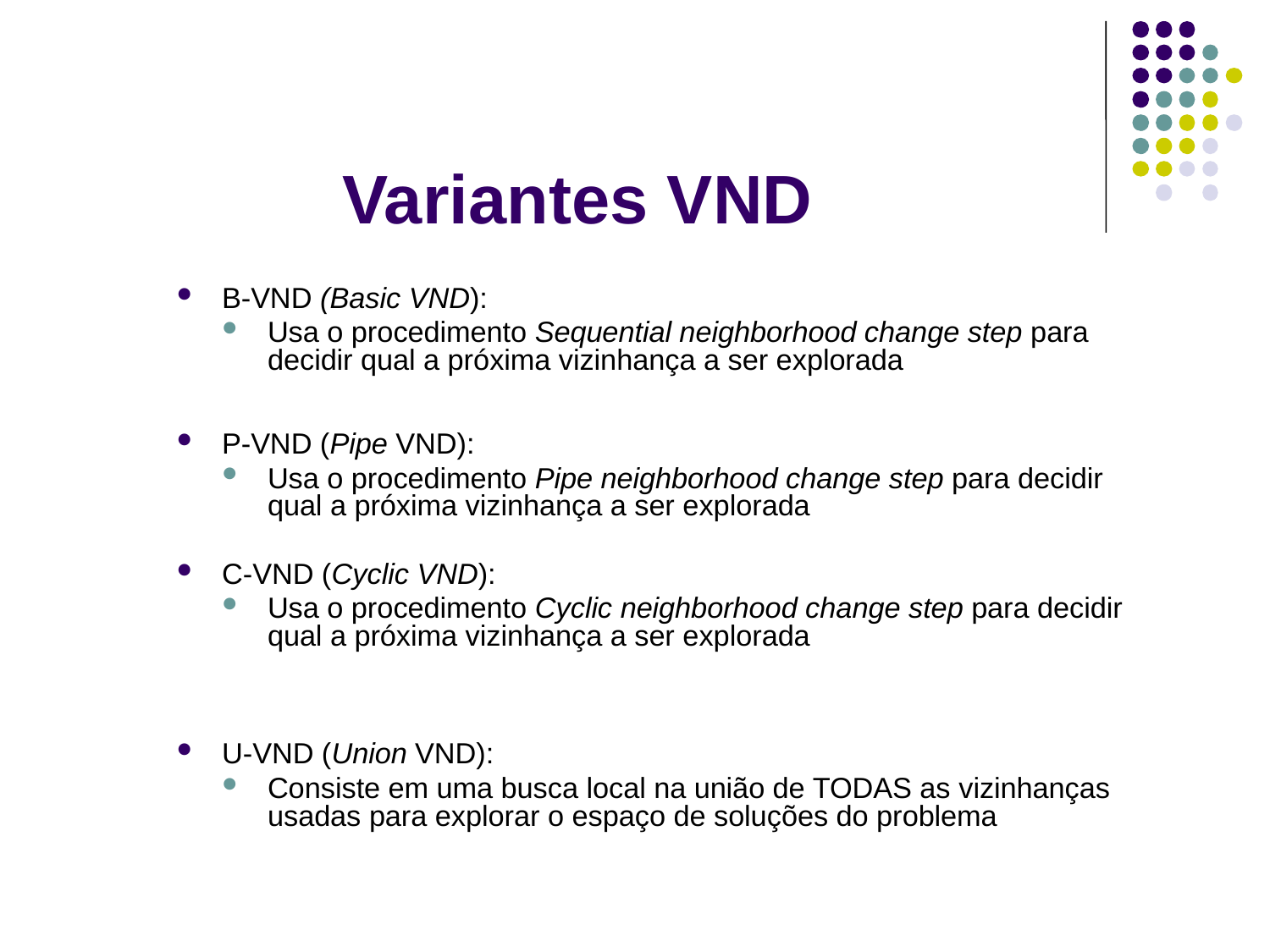

Variantes VND
B-VND (Basic VND):
Usa o procedimento Sequential neighborhood change step para decidir qual a próxima vizinhança a ser explorada

P-VND (Pipe VND):
Usa o procedimento Pipe neighborhood change step para decidir qual a próxima vizinhança a ser explorada

C-VND (Cyclic VND):
Usa o procedimento Cyclic neighborhood change step para decidir qual a próxima vizinhança a ser explorada

U-VND (Union VND):
Consiste em uma busca local na união de TODAS as vizinhanças usadas para explorar o espaço de soluções do problema